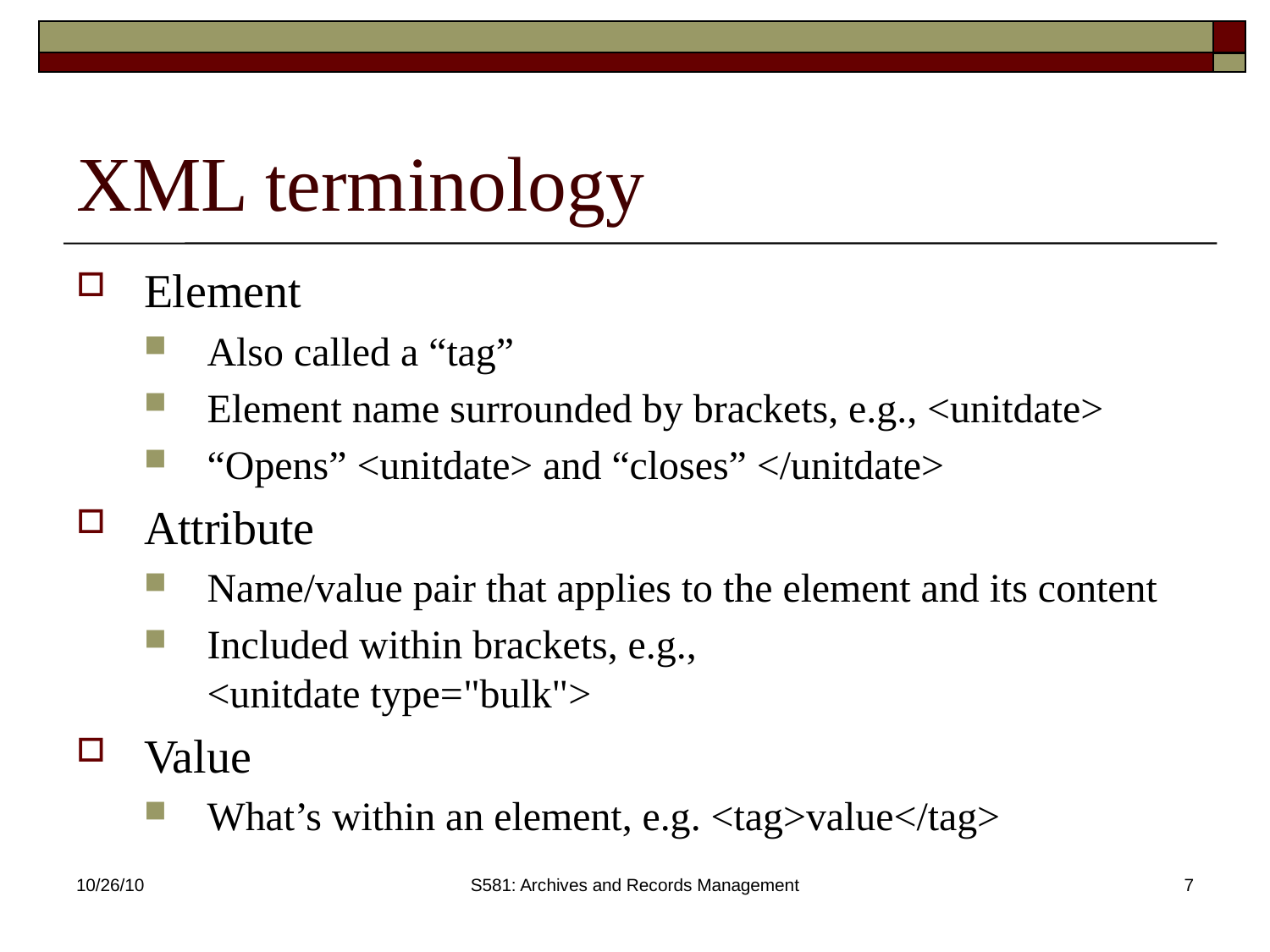

# XML terminology
Element
Also called a “tag”
Element name surrounded by brackets, e.g., <unitdate>
“Opens” <unitdate> and “closes” </unitdate>
Attribute
Name/value pair that applies to the element and its content
Included within brackets, e.g.,
<unitdate type="bulk">
Value
What’s within an element, e.g. <tag>value</tag>
10/26/10
S581: Archives and Records Management
7